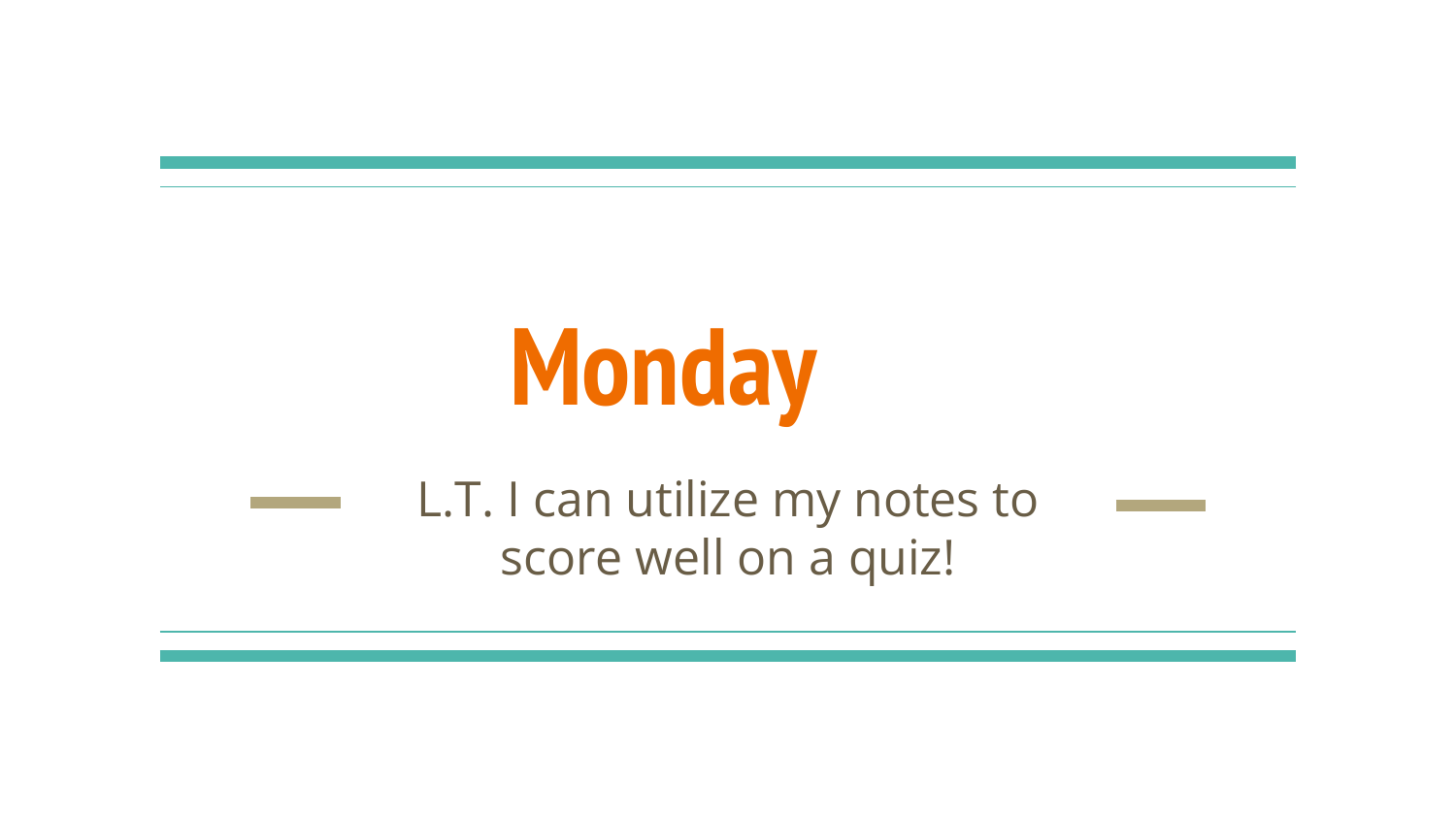

# Monday
L.T. I can utilize my notes to score well on a quiz!